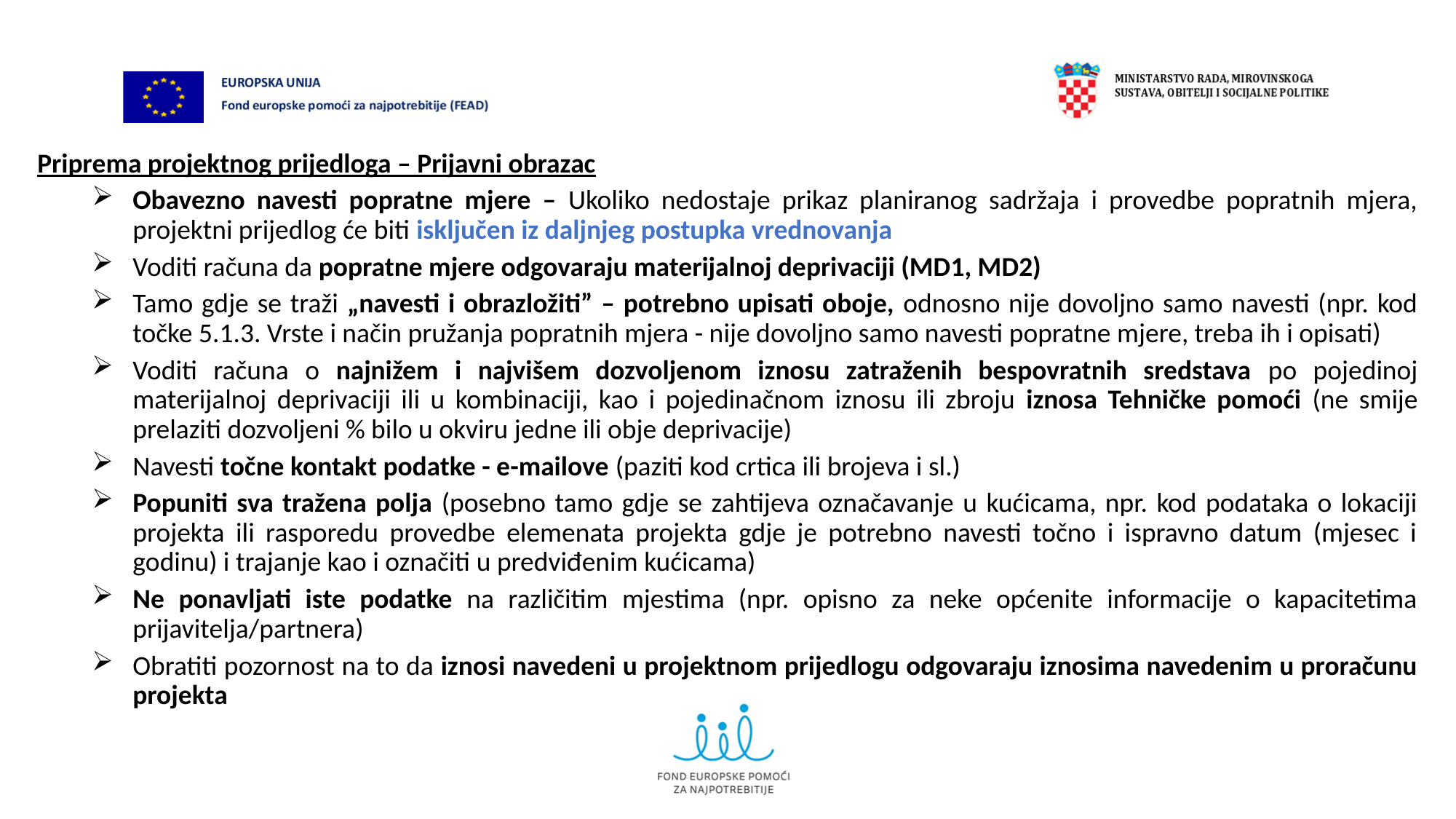

Priprema projektnog prijedloga – Prijavni obrazac
Obavezno navesti popratne mjere – Ukoliko nedostaje prikaz planiranog sadržaja i provedbe popratnih mjera, projektni prijedlog će biti isključen iz daljnjeg postupka vrednovanja
Voditi računa da popratne mjere odgovaraju materijalnoj deprivaciji (MD1, MD2)
Tamo gdje se traži „navesti i obrazložiti” – potrebno upisati oboje, odnosno nije dovoljno samo navesti (npr. kod točke 5.1.3. Vrste i način pružanja popratnih mjera - nije dovoljno samo navesti popratne mjere, treba ih i opisati)
Voditi računa o najnižem i najvišem dozvoljenom iznosu zatraženih bespovratnih sredstava po pojedinoj materijalnoj deprivaciji ili u kombinaciji, kao i pojedinačnom iznosu ili zbroju iznosa Tehničke pomoći (ne smije prelaziti dozvoljeni % bilo u okviru jedne ili obje deprivacije)
Navesti točne kontakt podatke - e-mailove (paziti kod crtica ili brojeva i sl.)
Popuniti sva tražena polja (posebno tamo gdje se zahtijeva označavanje u kućicama, npr. kod podataka o lokaciji projekta ili rasporedu provedbe elemenata projekta gdje je potrebno navesti točno i ispravno datum (mjesec i godinu) i trajanje kao i označiti u predviđenim kućicama)
Ne ponavljati iste podatke na različitim mjestima (npr. opisno za neke općenite informacije o kapacitetima prijavitelja/partnera)
Obratiti pozornost na to da iznosi navedeni u projektnom prijedlogu odgovaraju iznosima navedenim u proračunu projekta